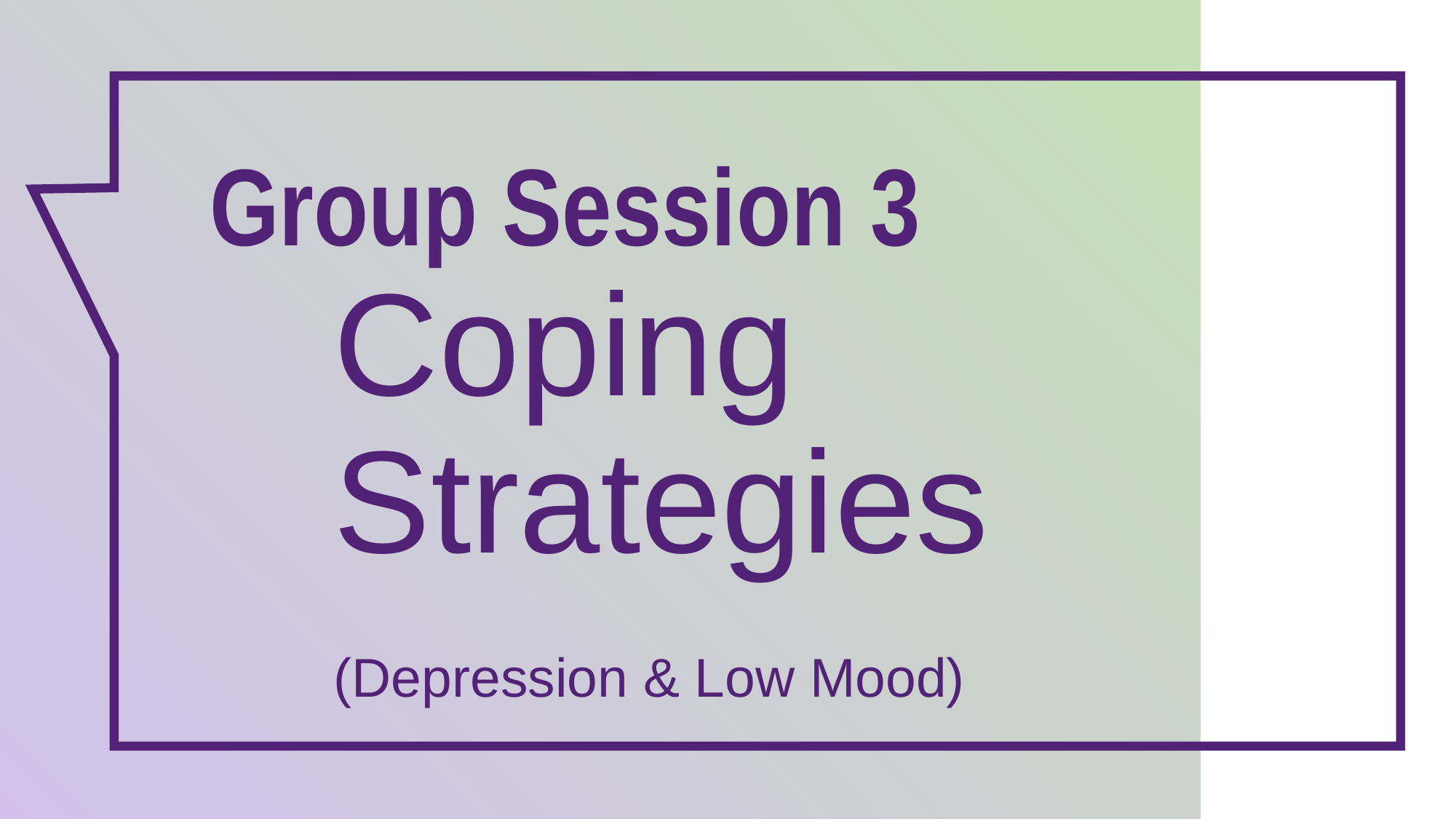

Group Session 3
Coping Strategies

(Depression & Low Mood)